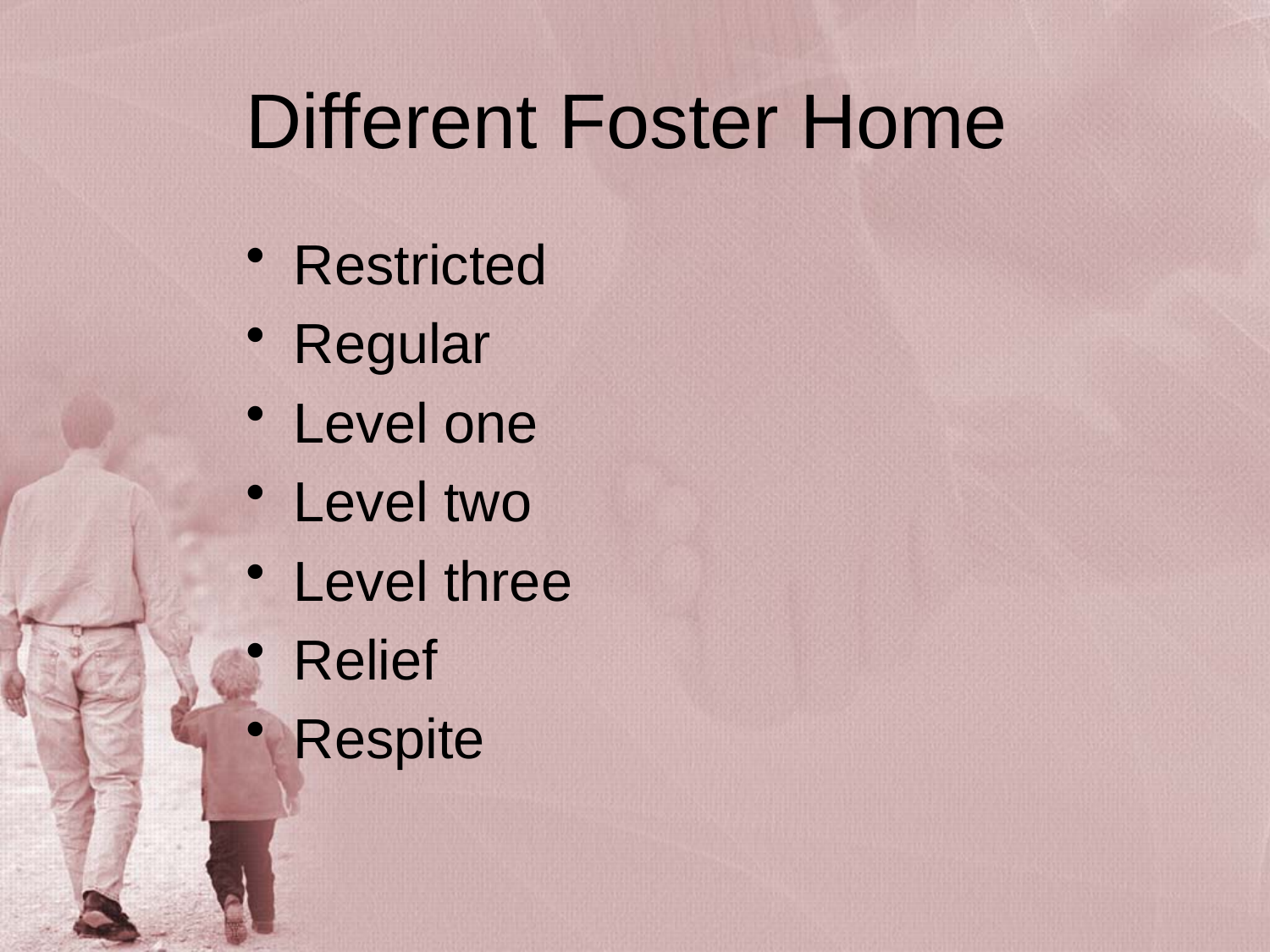

# Different Foster Home
Restricted
Regular
Level one
Level two
Level three
Relief
Respite